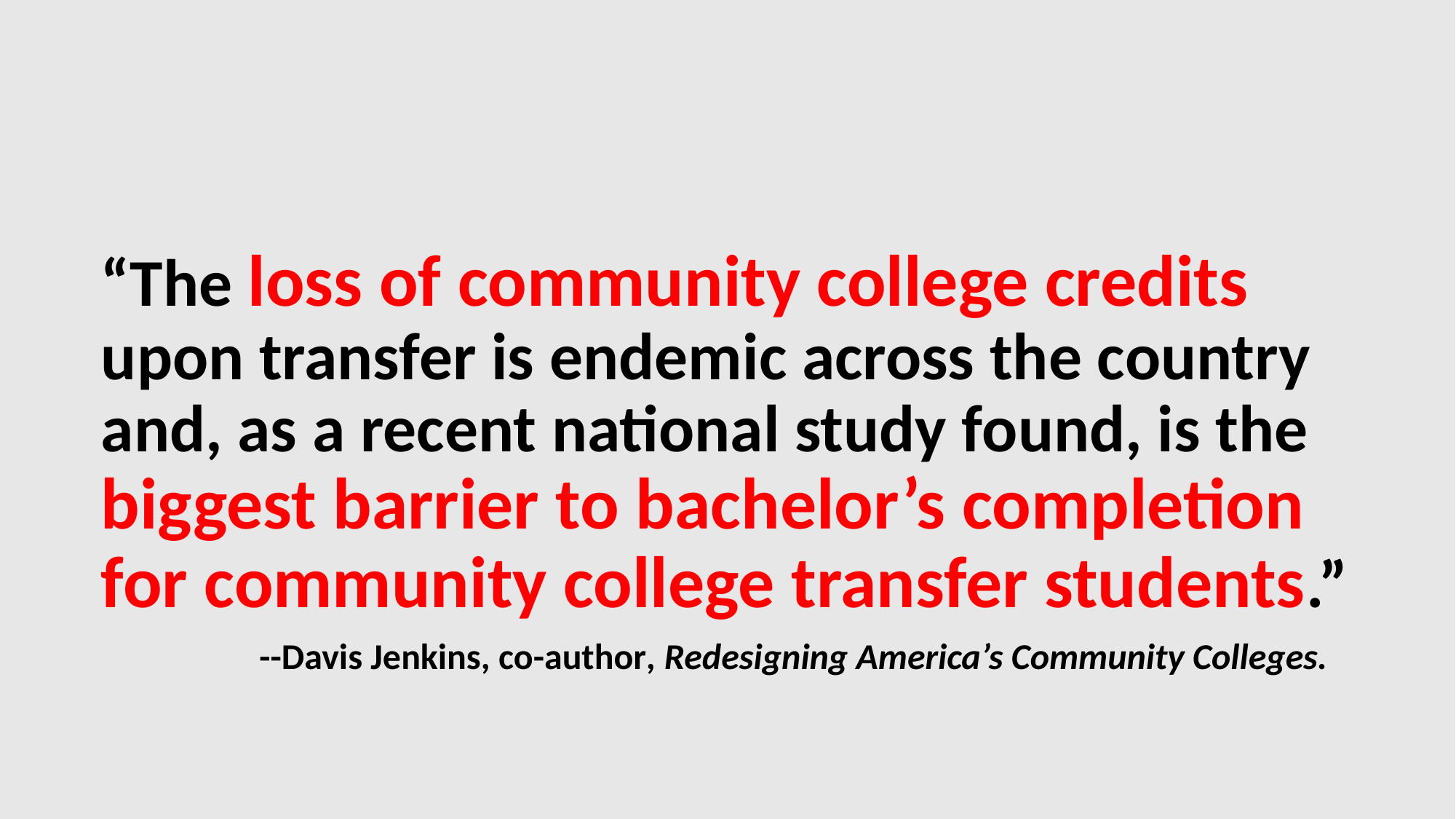

“The loss of community college credits upon transfer is endemic across the country and, as a recent national study found, is the biggest barrier to bachelor’s completion for community college transfer students.”
	      --Davis Jenkins, co-author, Redesigning America’s Community Colleges.